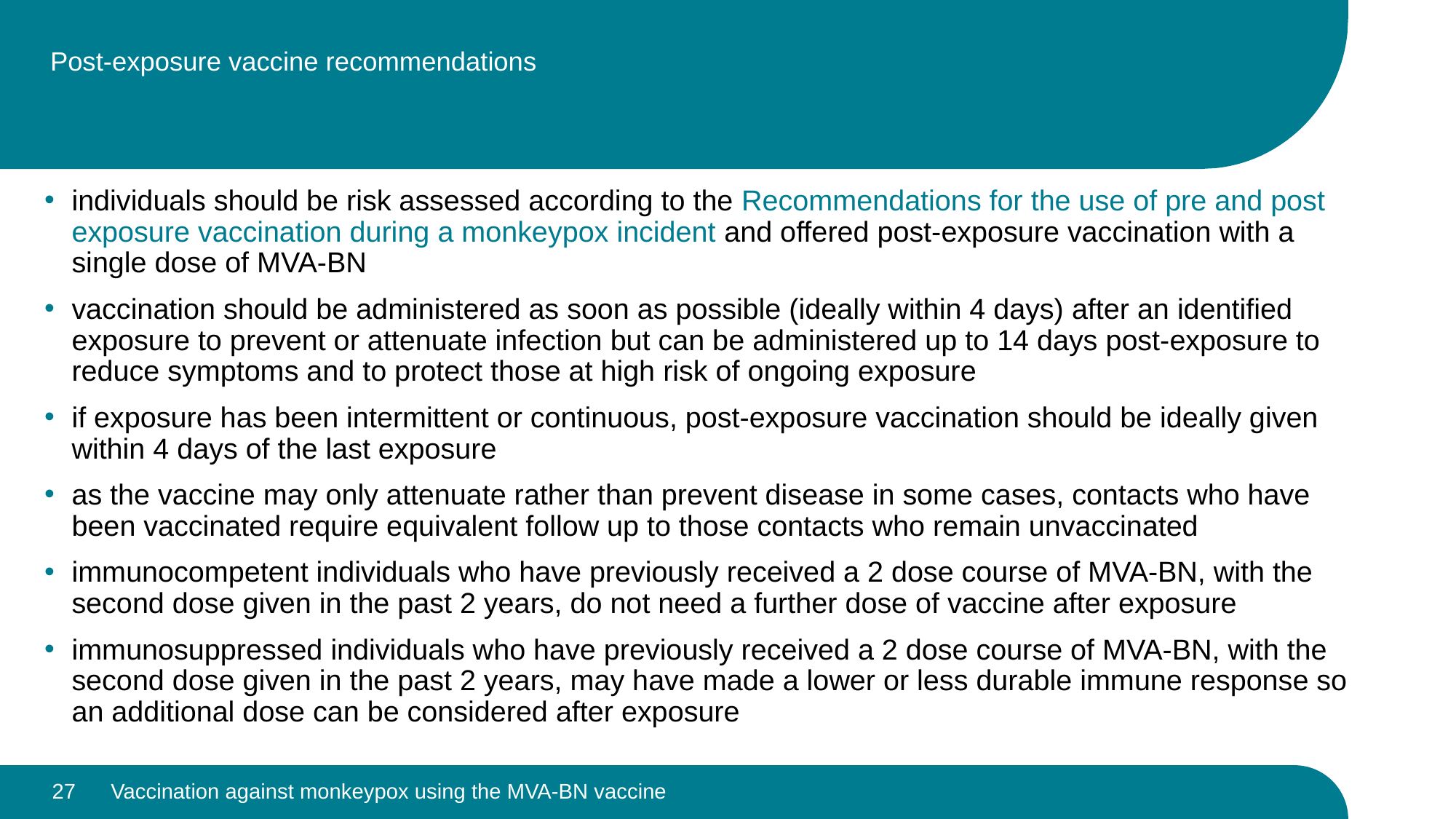

# Post-exposure vaccine recommendations
individuals should be risk assessed according to the Recommendations for the use of pre and post exposure vaccination during a monkeypox incident and offered post-exposure vaccination with a single dose of MVA-BN
vaccination should be administered as soon as possible (ideally within 4 days) after an identified exposure to prevent or attenuate infection but can be administered up to 14 days post-exposure to reduce symptoms and to protect those at high risk of ongoing exposure
if exposure has been intermittent or continuous, post-exposure vaccination should be ideally given within 4 days of the last exposure
as the vaccine may only attenuate rather than prevent disease in some cases, contacts who have been vaccinated require equivalent follow up to those contacts who remain unvaccinated
immunocompetent individuals who have previously received a 2 dose course of MVA-BN, with the second dose given in the past 2 years, do not need a further dose of vaccine after exposure
immunosuppressed individuals who have previously received a 2 dose course of MVA-BN, with the second dose given in the past 2 years, may have made a lower or less durable immune response so an additional dose can be considered after exposure

27
Vaccination against monkeypox using the MVA-BN vaccine